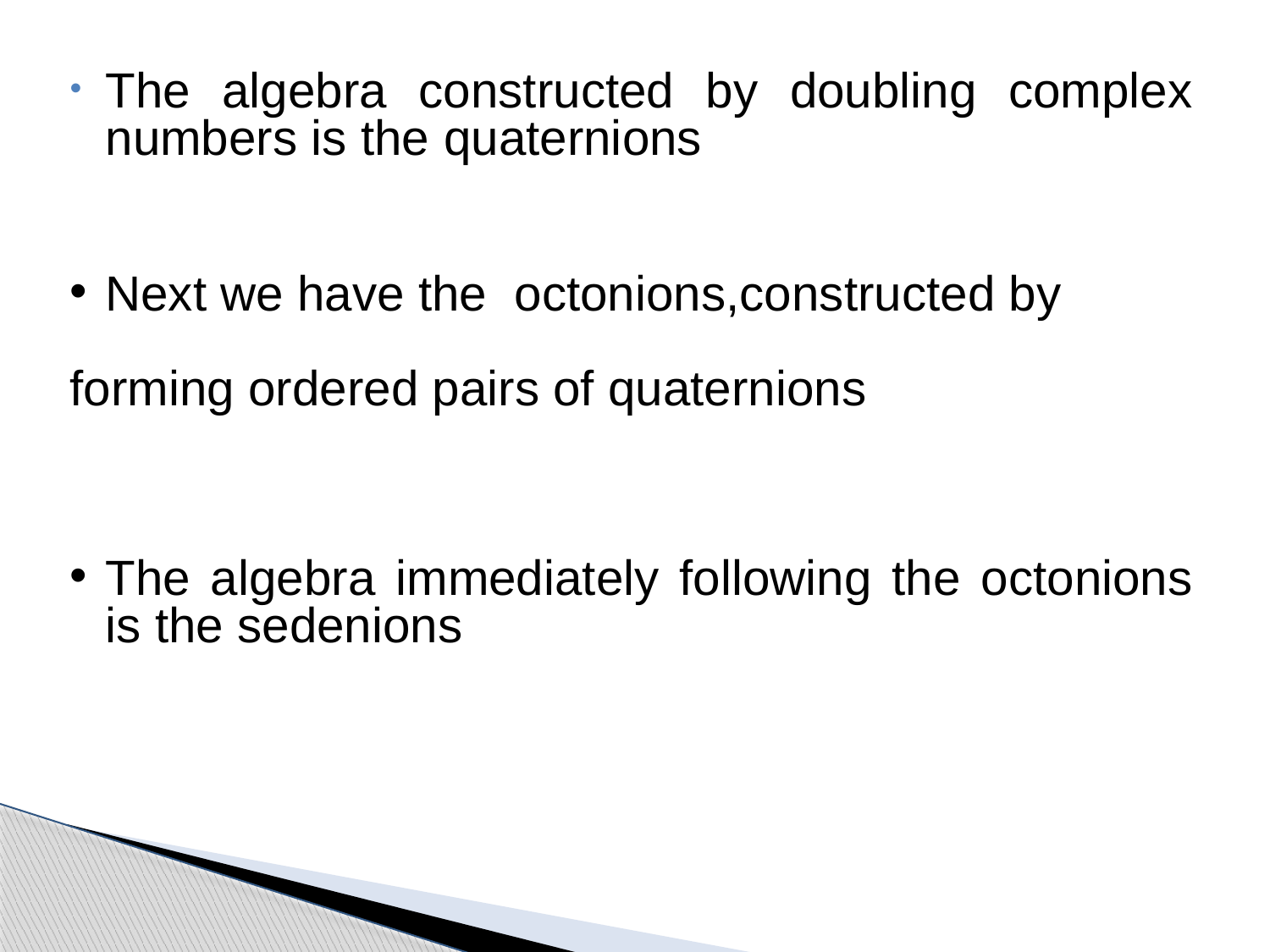

The algebra constructed by doubling complex numbers is the quaternions

Next we have the  octonions,constructed by

forming ordered pairs of quaternions

The algebra immediately following the octonions is the sedenions